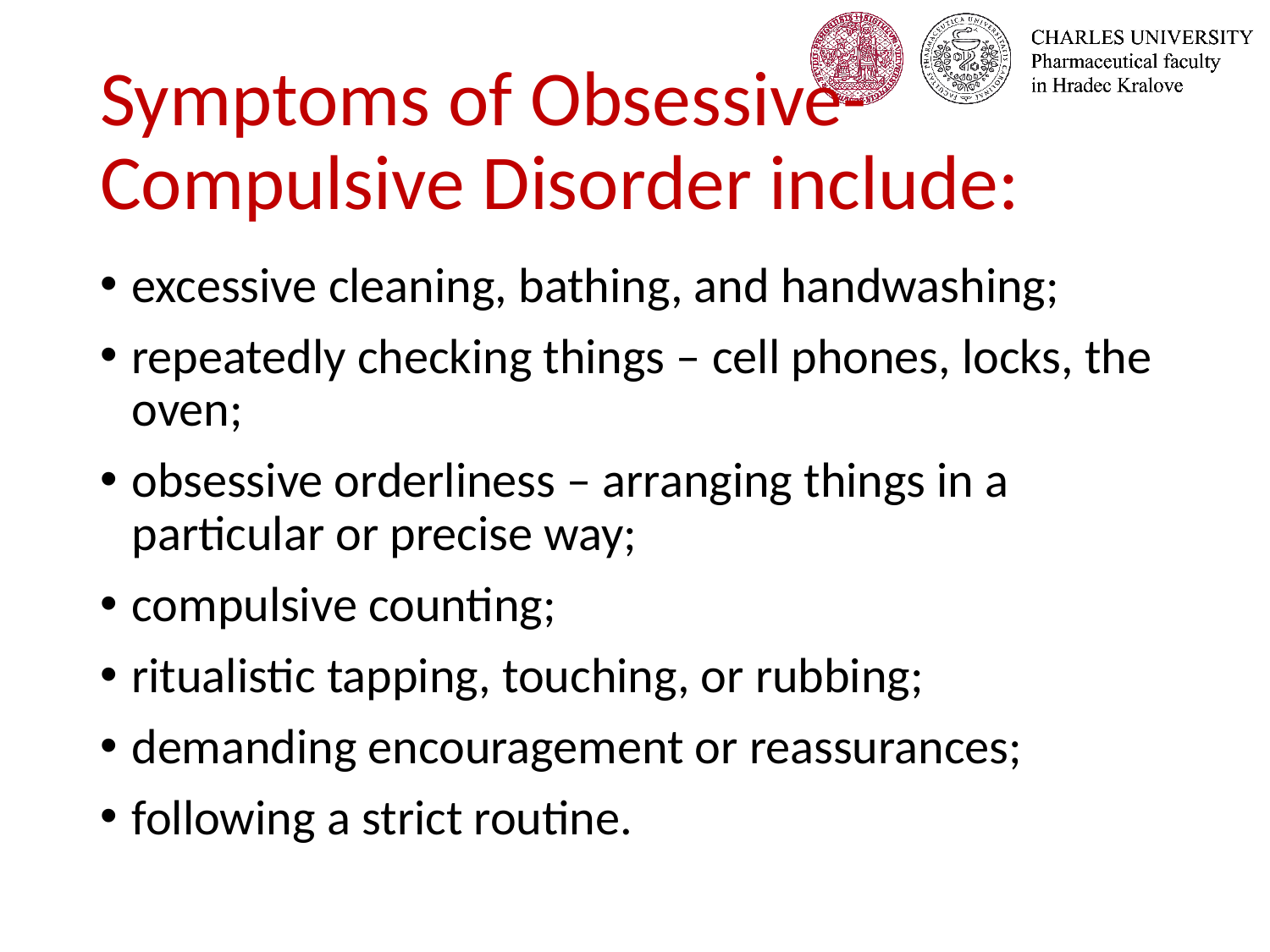

# Symptoms of Obsessive-Compulsive Disorder include:
excessive cleaning, bathing, and handwashing;
repeatedly checking things – cell phones, locks, the oven;
obsessive orderliness – arranging things in a particular or precise way;
compulsive counting;
ritualistic tapping, touching, or rubbing;
demanding encouragement or reassurances;
following a strict routine.